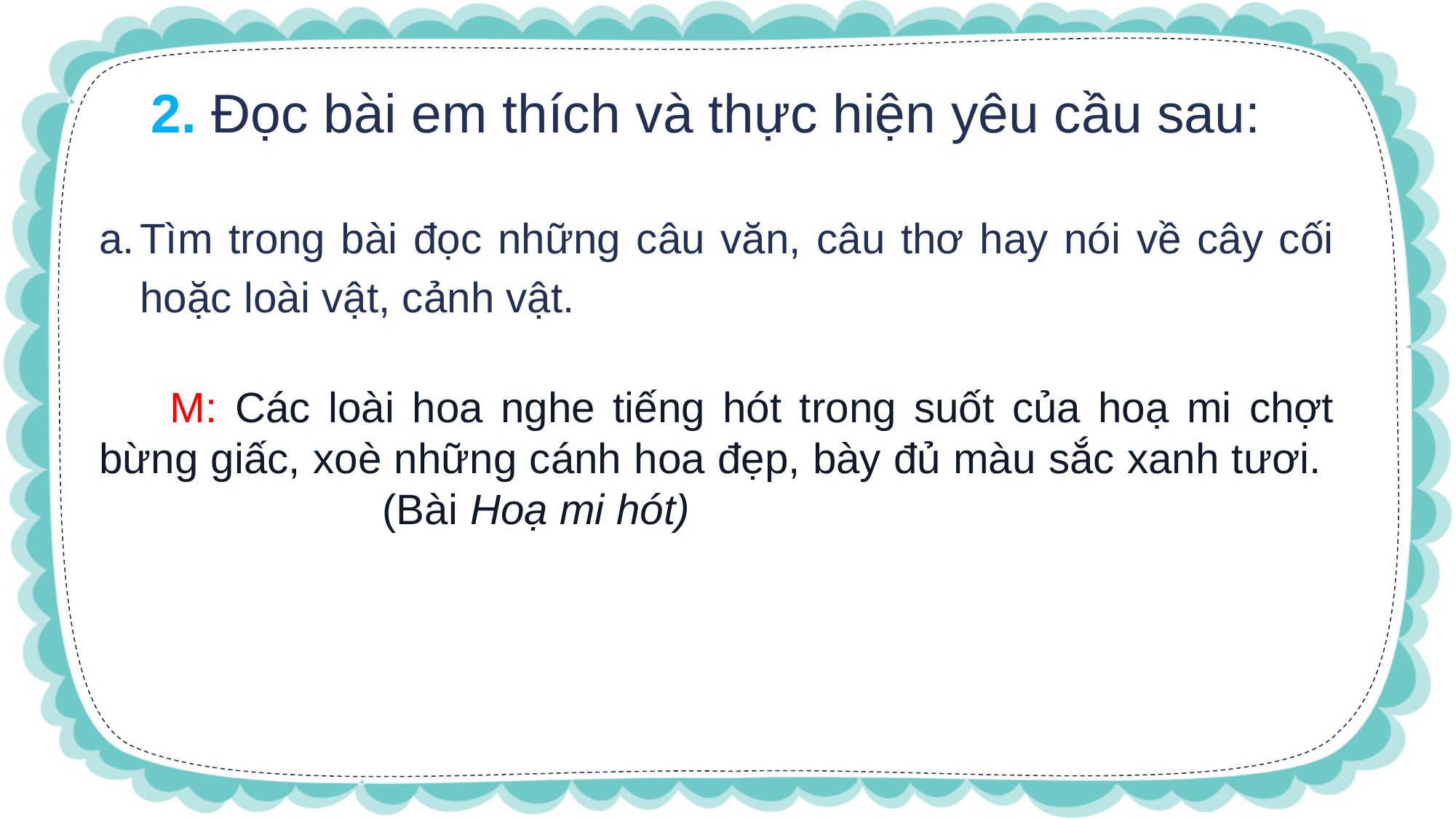

2. Đọc bài em thích và thực hiện yêu cầu sau:
Tìm trong bài đọc những câu văn, câu thơ hay nói về cây cối hoặc loài vật, cảnh vật.

    M: Các loài hoa nghe tiếng hót trong suốt của hoạ mi chợt bừng giấc, xoè những cánh hoa đẹp, bày đủ màu sắc xanh tươi.                          (Bài Hoạ mi hót)